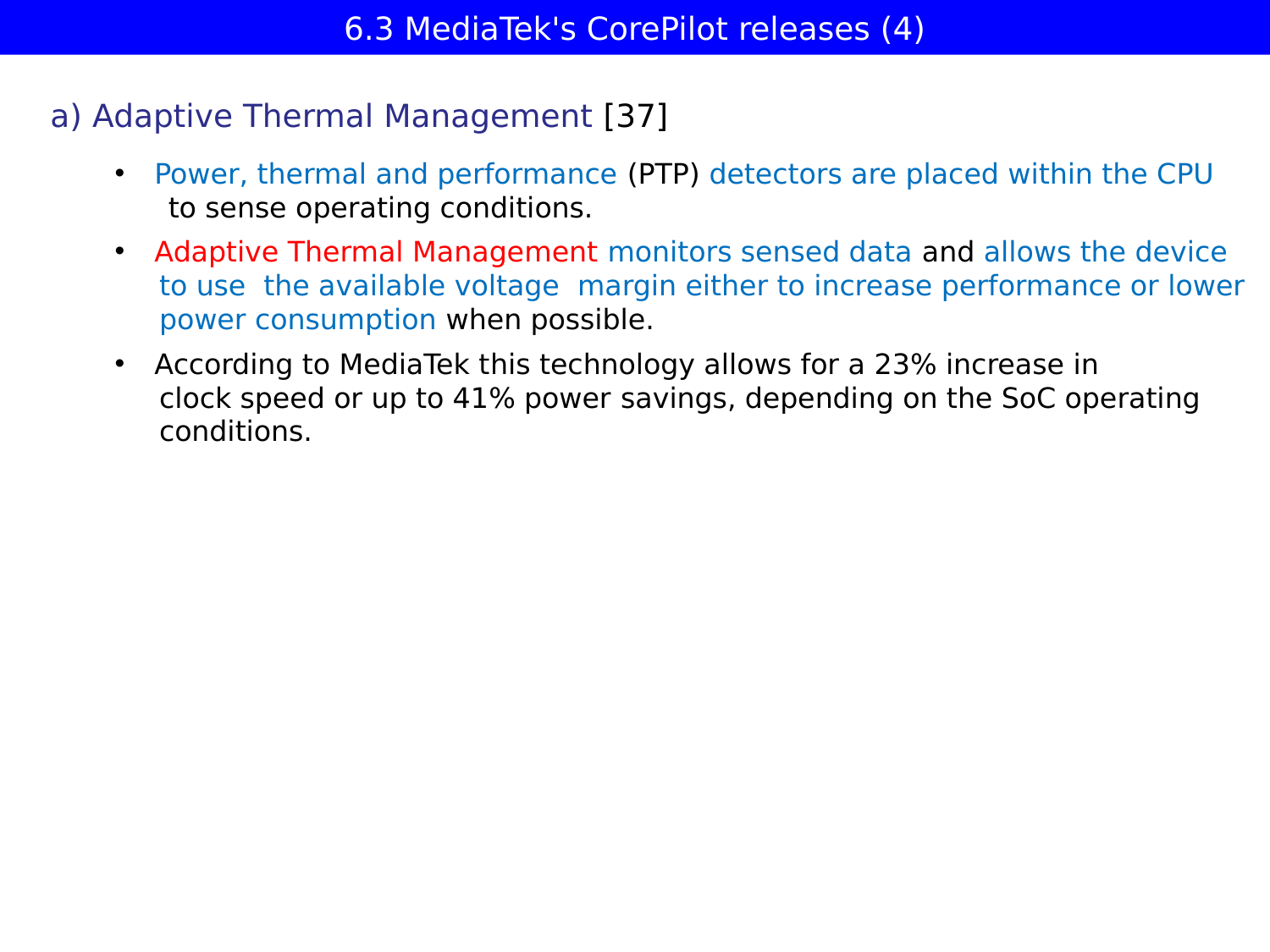

# 6.3 MediaTek's CorePilot releases (4)
a) Adaptive Thermal Management [37]
Power, thermal and performance (PTP) detectors are placed within the CPU
      to sense operating conditions.
Adaptive Thermal Management monitors sensed data and allows the device
     to use  the available voltage  margin either to increase performance or lower
     power consumption when possible.
According to MediaTek this technology allows for a 23% increase in
     clock speed or up to 41% power savings, depending on the SoC operating
     conditions.